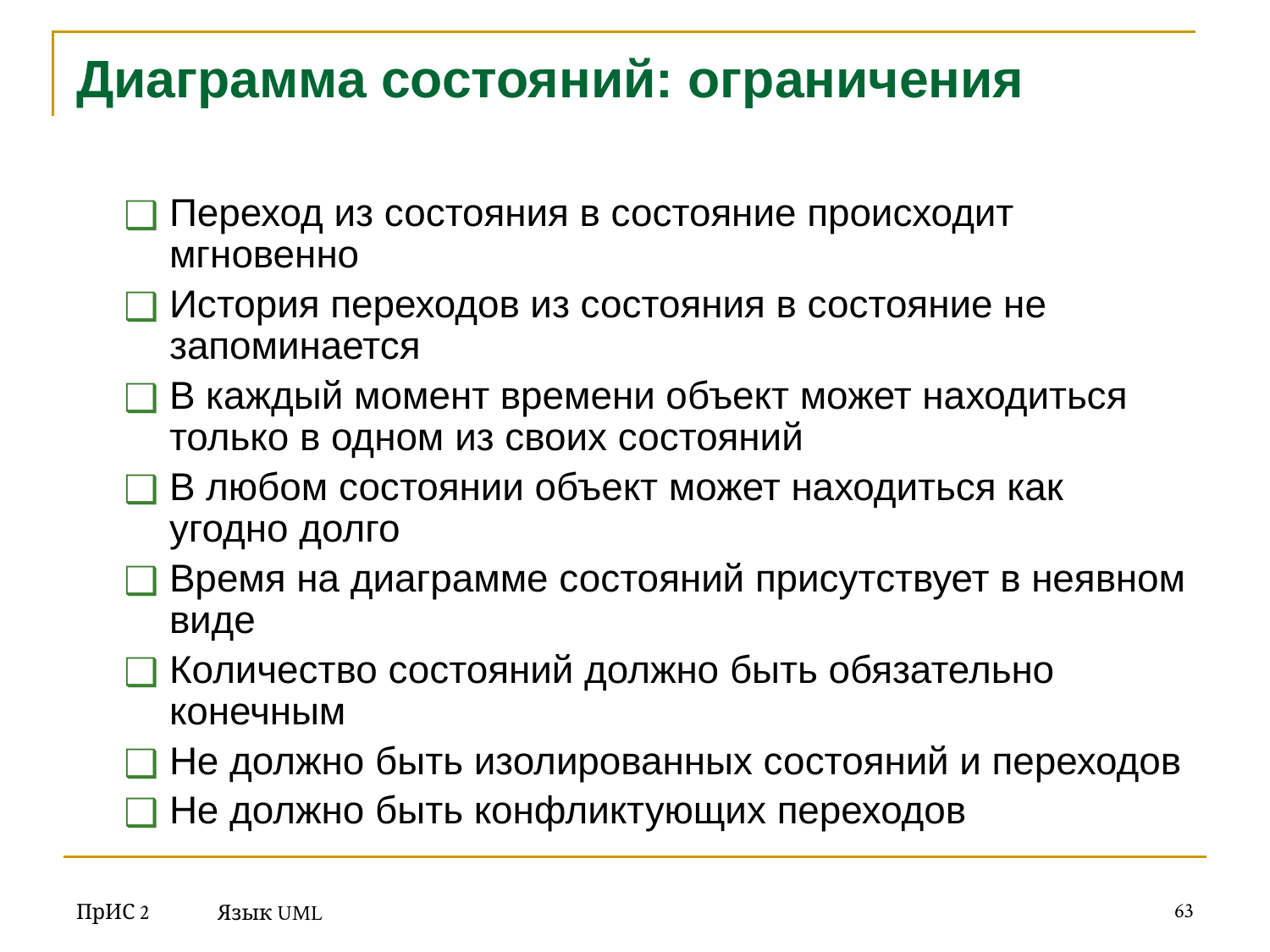

# Диаграмма состояний: ограничения
Переход из состояния в состояние происходит мгновенно
История переходов из состояния в состояние не запоминается
В каждый момент времени объект может находиться только в одном из своих состояний
В любом состоянии объект может находиться как угодно долго
Время на диаграмме состояний присутствует в неявном виде
Количество состояний должно быть обязательно конечным
Не должно быть изолированных состояний и переходов
Не должно быть конфликтующих переходов
ПрИС 2
63
Язык UML